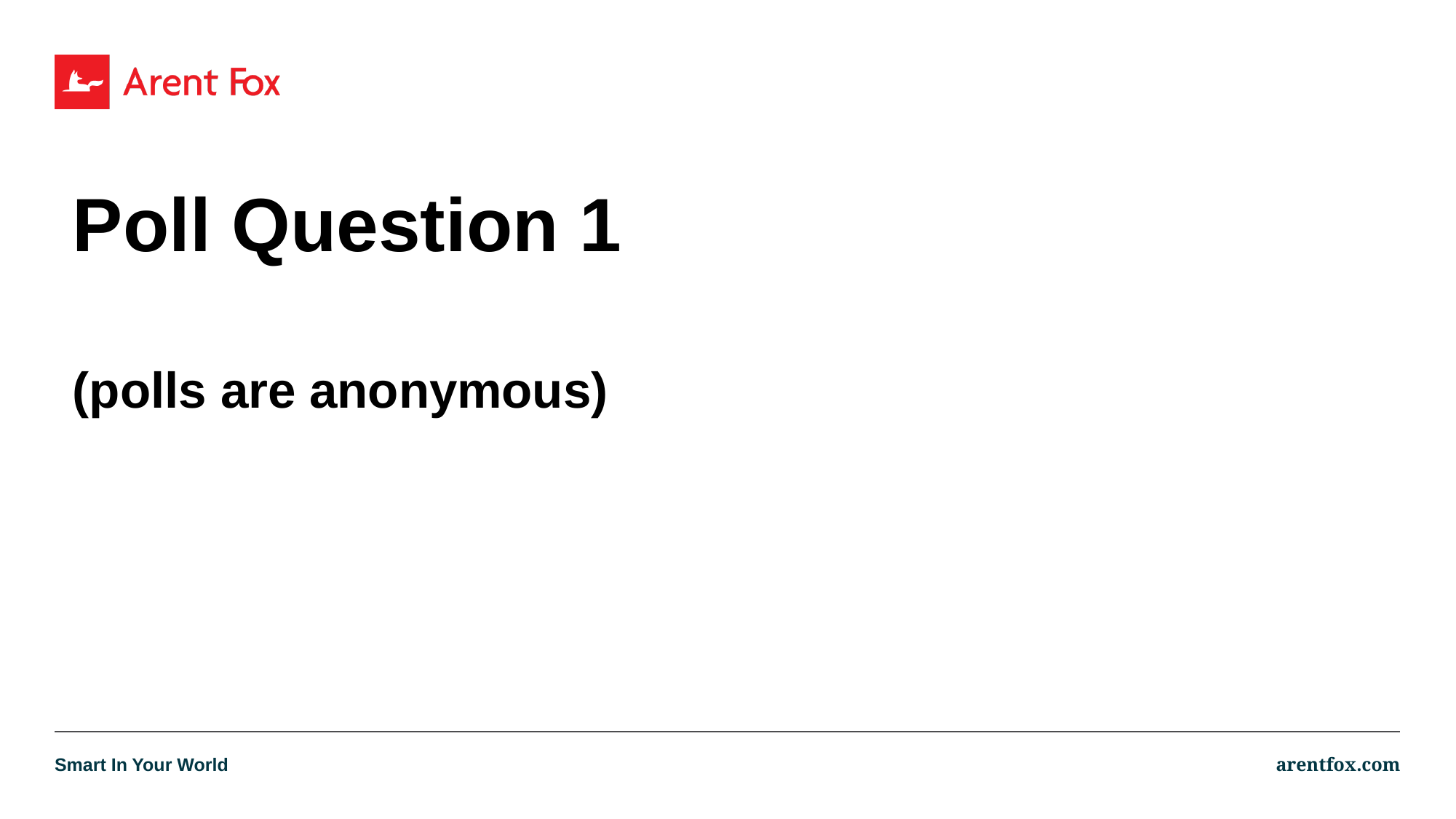

# Poll Question 1 (polls are anonymous)